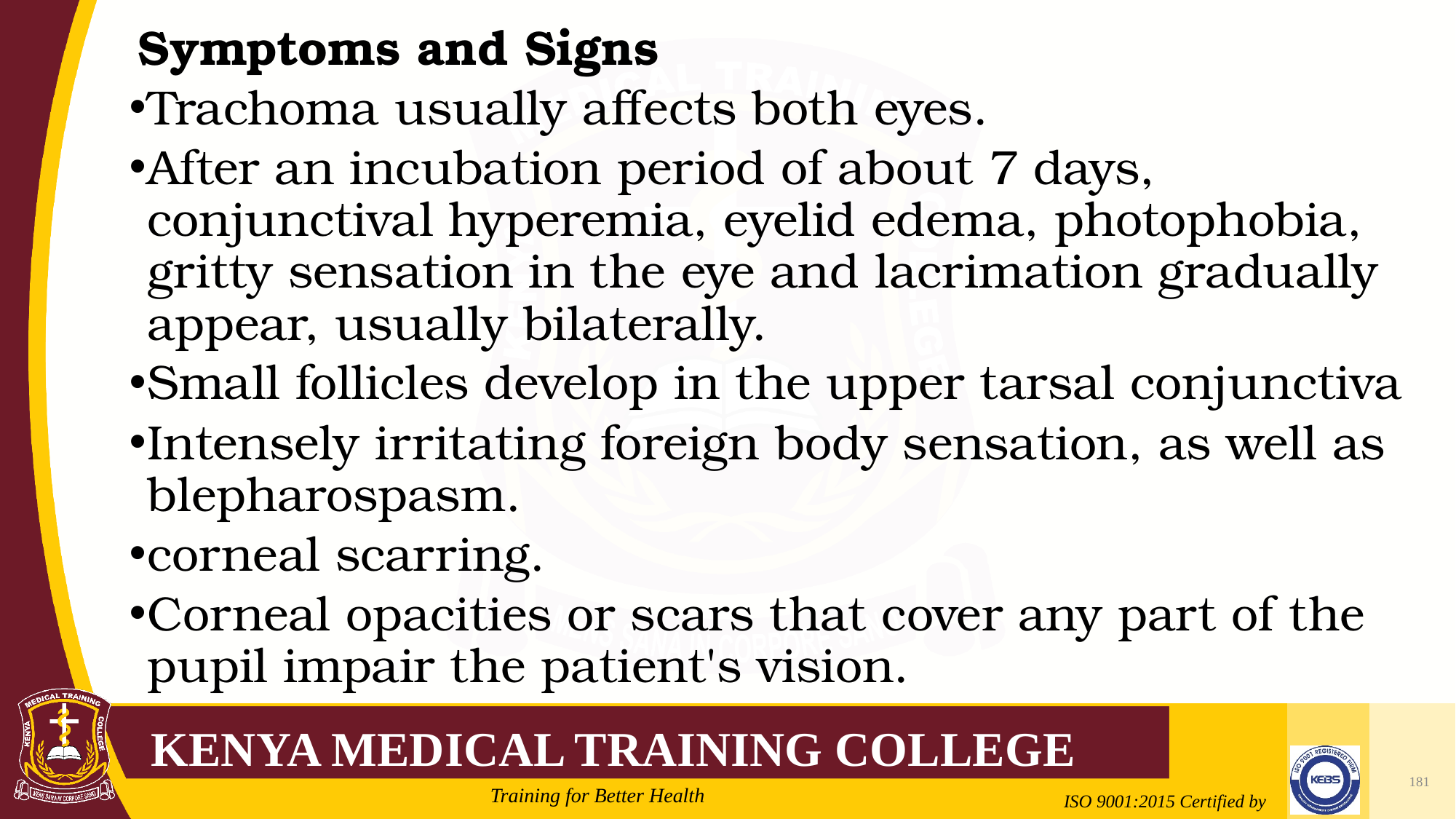

#
Symptoms and Signs
Trachoma usually affects both eyes.
After an incubation period of about 7 days, conjunctival hyperemia, eyelid edema, photophobia, gritty sensation in the eye and lacrimation gradually appear, usually bilaterally.
Small follicles develop in the upper tarsal conjunctiva
Intensely irritating foreign body sensation, as well as blepharospasm.
corneal scarring.
Corneal opacities or scars that cover any part of the pupil impair the patient's vision.

181
2/21/2022
Mrs. Cate Mungania Kimathi-Bsc. N